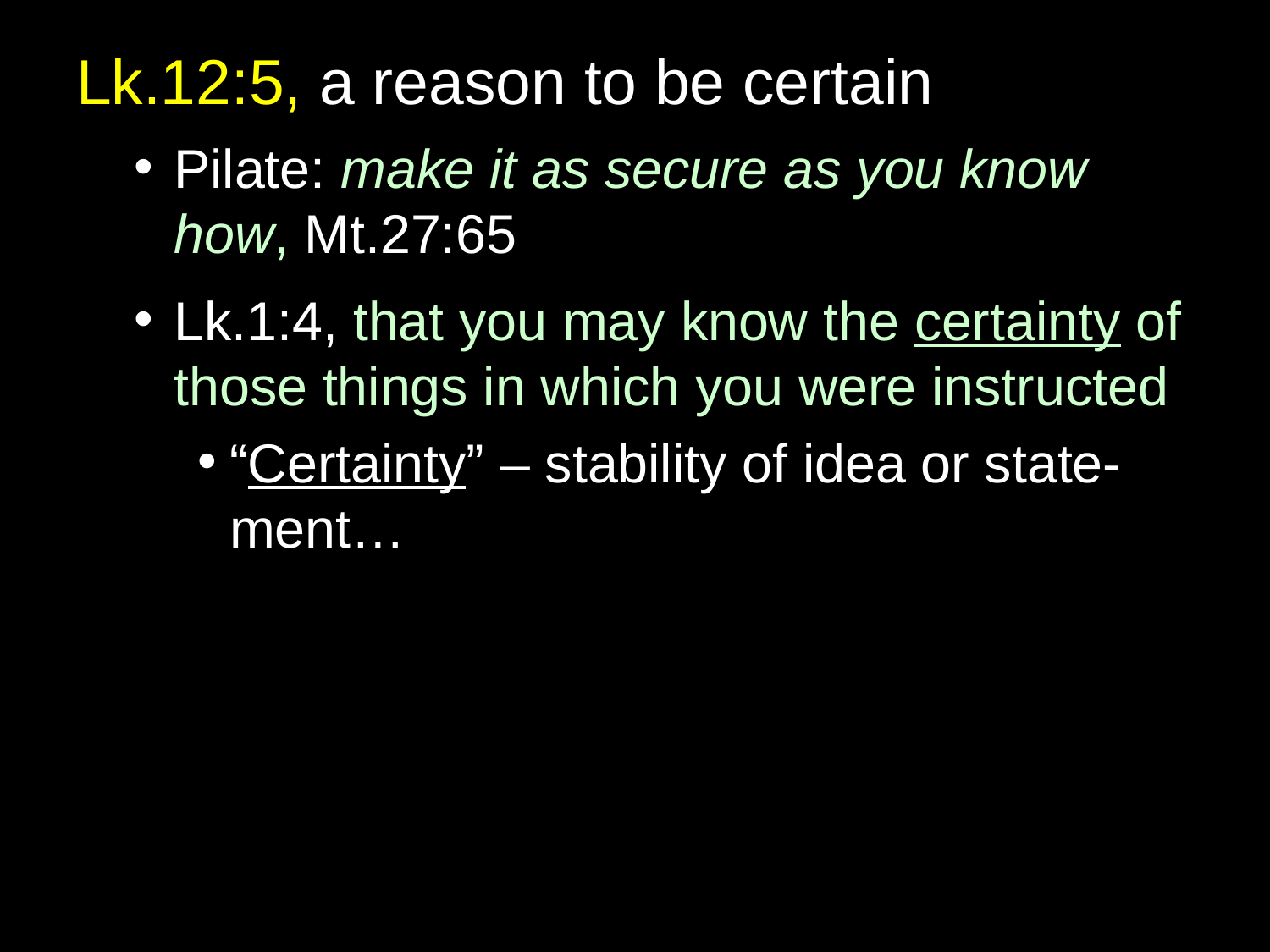

# Lk.12:5, a reason to be certain
Pilate: make it as secure as you know how, Mt.27:65
Lk.1:4, that you may know the certainty of those things in which you were instructed
“Certainty” – stability of idea or state-ment…